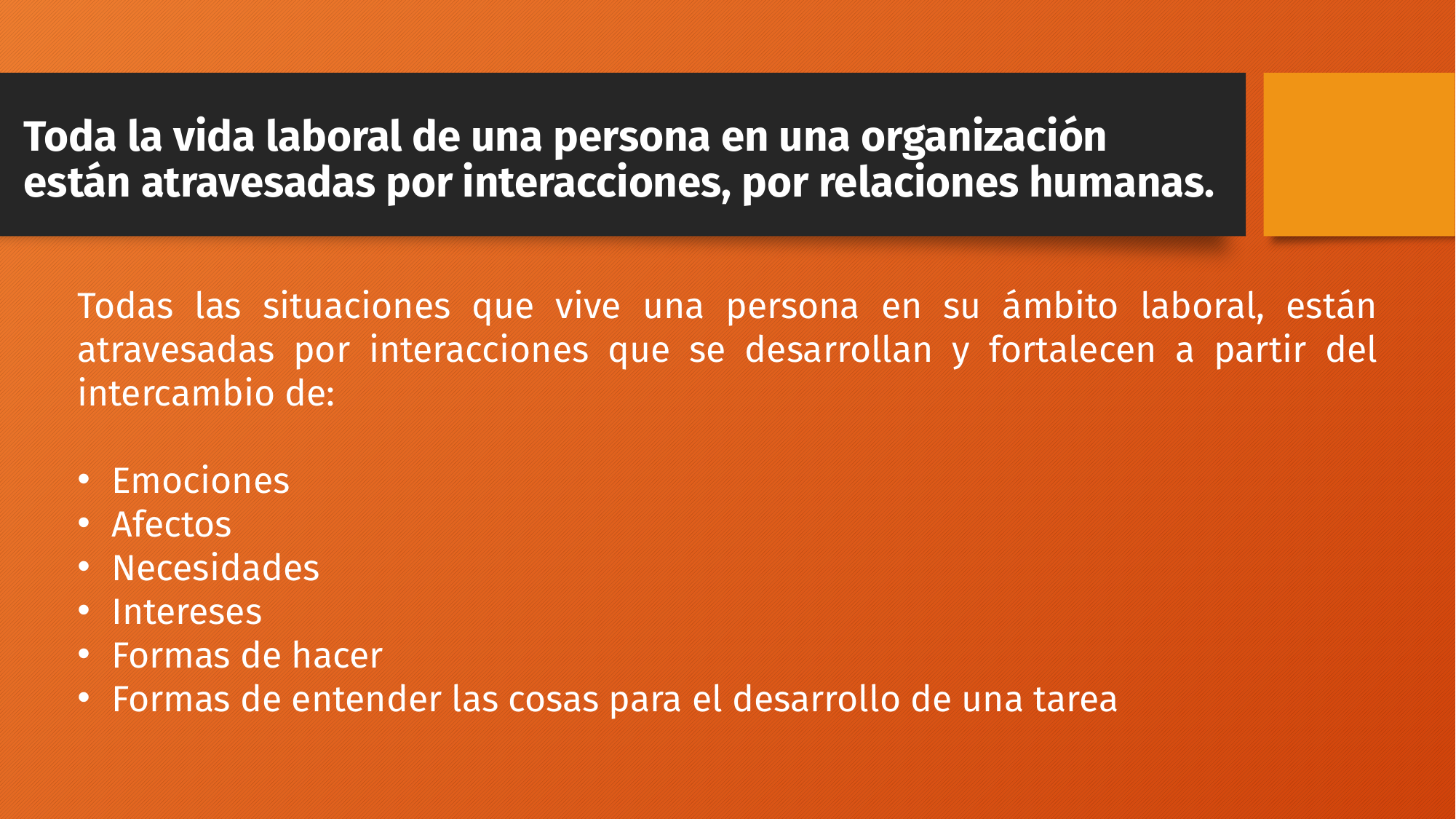

Toda la vida laboral de una persona en una organización están atravesadas por interacciones, por relaciones humanas.
Todas las situaciones que vive una persona en su ámbito laboral, están atravesadas por interacciones que se desarrollan y fortalecen a partir del intercambio de:

Emociones
Afectos
Necesidades
Intereses
Formas de hacer
Formas de entender las cosas para el desarrollo de una tarea